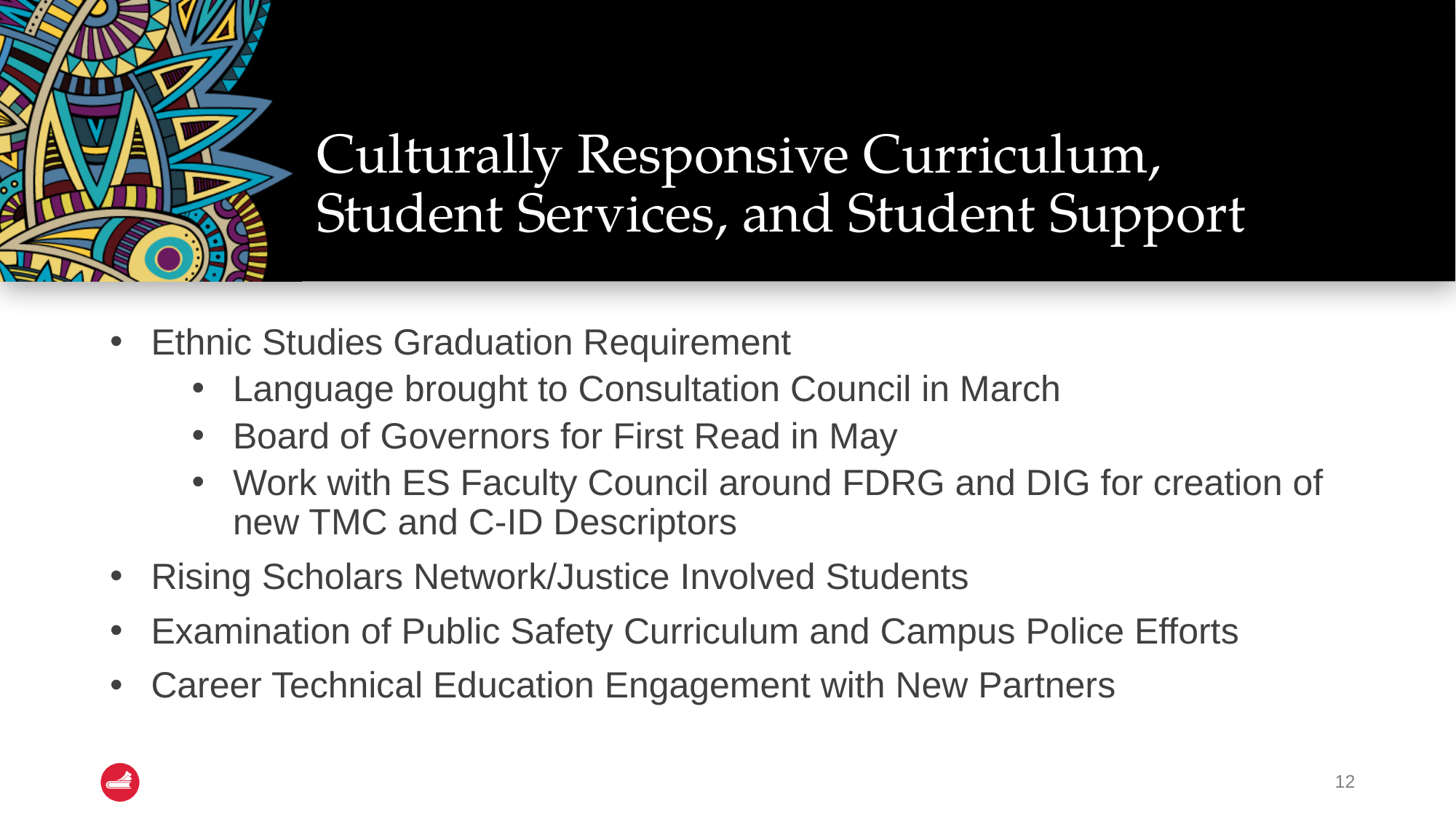

# Culturally Responsive Curriculum, Student Services, and Student Support
Ethnic Studies Graduation Requirement
Language brought to Consultation Council in March
Board of Governors for First Read in May
Work with ES Faculty Council around FDRG and DIG for creation of new TMC and C-ID Descriptors
Rising Scholars Network/Justice Involved Students
Examination of Public Safety Curriculum and Campus Police Efforts
Career Technical Education Engagement with New Partners

12